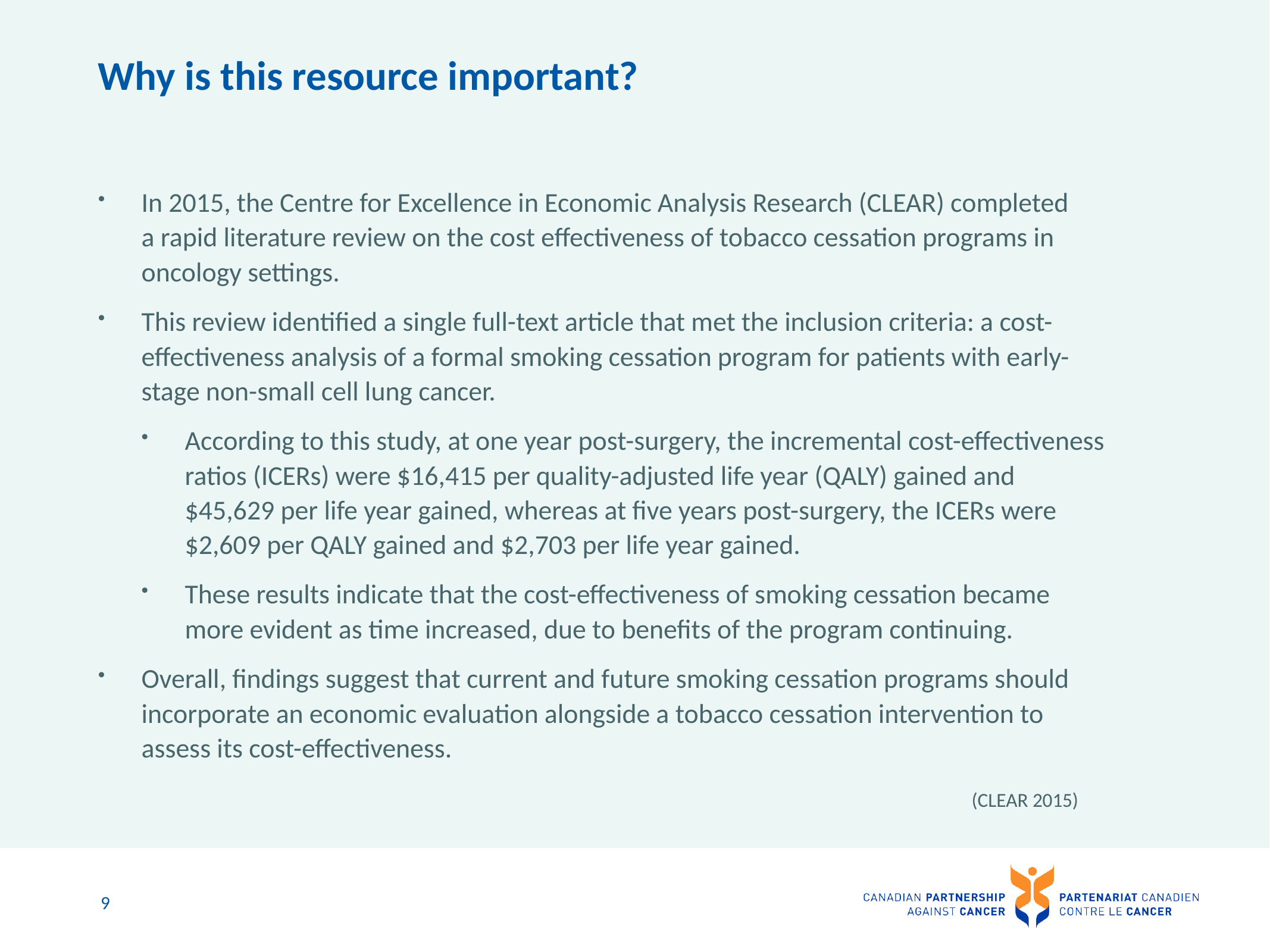

# Why is this resource important?
In 2015, the Centre for Excellence in Economic Analysis Research (CLEAR) completed
a rapid literature review on the cost effectiveness of tobacco cessation programs in oncology settings.
This review identified a single full-text article that met the inclusion criteria: a cost-effectiveness analysis of a formal smoking cessation program for patients with early-stage non-small cell lung cancer.
According to this study, at one year post-surgery, the incremental cost-effectiveness ratios (ICERs) were $16,415 per quality-adjusted life year (QALY) gained and $45,629 per life year gained, whereas at five years post-surgery, the ICERs were $2,609 per QALY gained and $2,703 per life year gained.
These results indicate that the cost-effectiveness of smoking cessation became more evident as time increased, due to benefits of the program continuing.
Overall, findings suggest that current and future smoking cessation programs should incorporate an economic evaluation alongside a tobacco cessation intervention to assess its cost-effectiveness.
(CLEAR 2015)
9